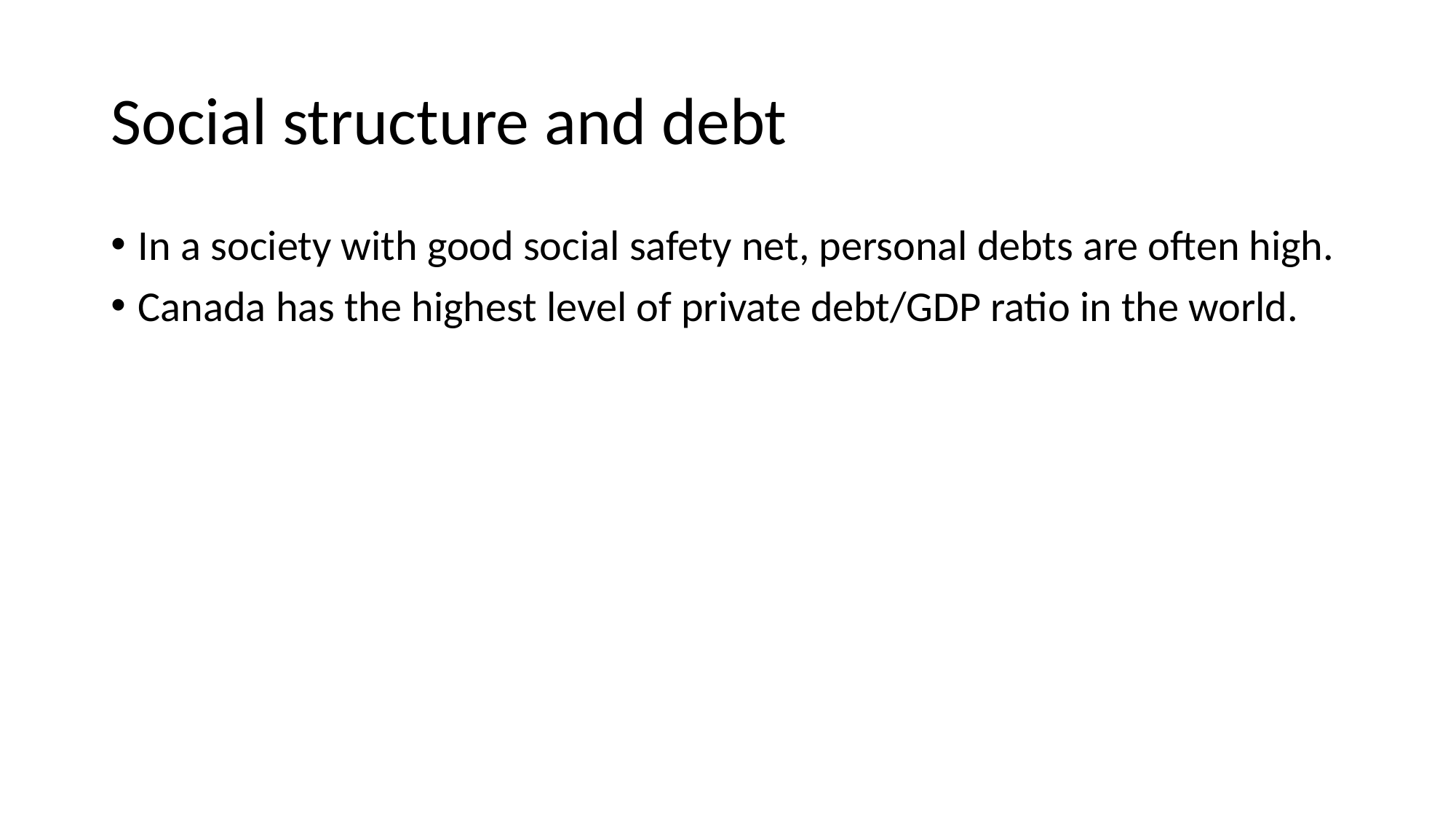

# Social structure and debt
In a society with good social safety net, personal debts are often high.
Canada has the highest level of private debt/GDP ratio in the world.